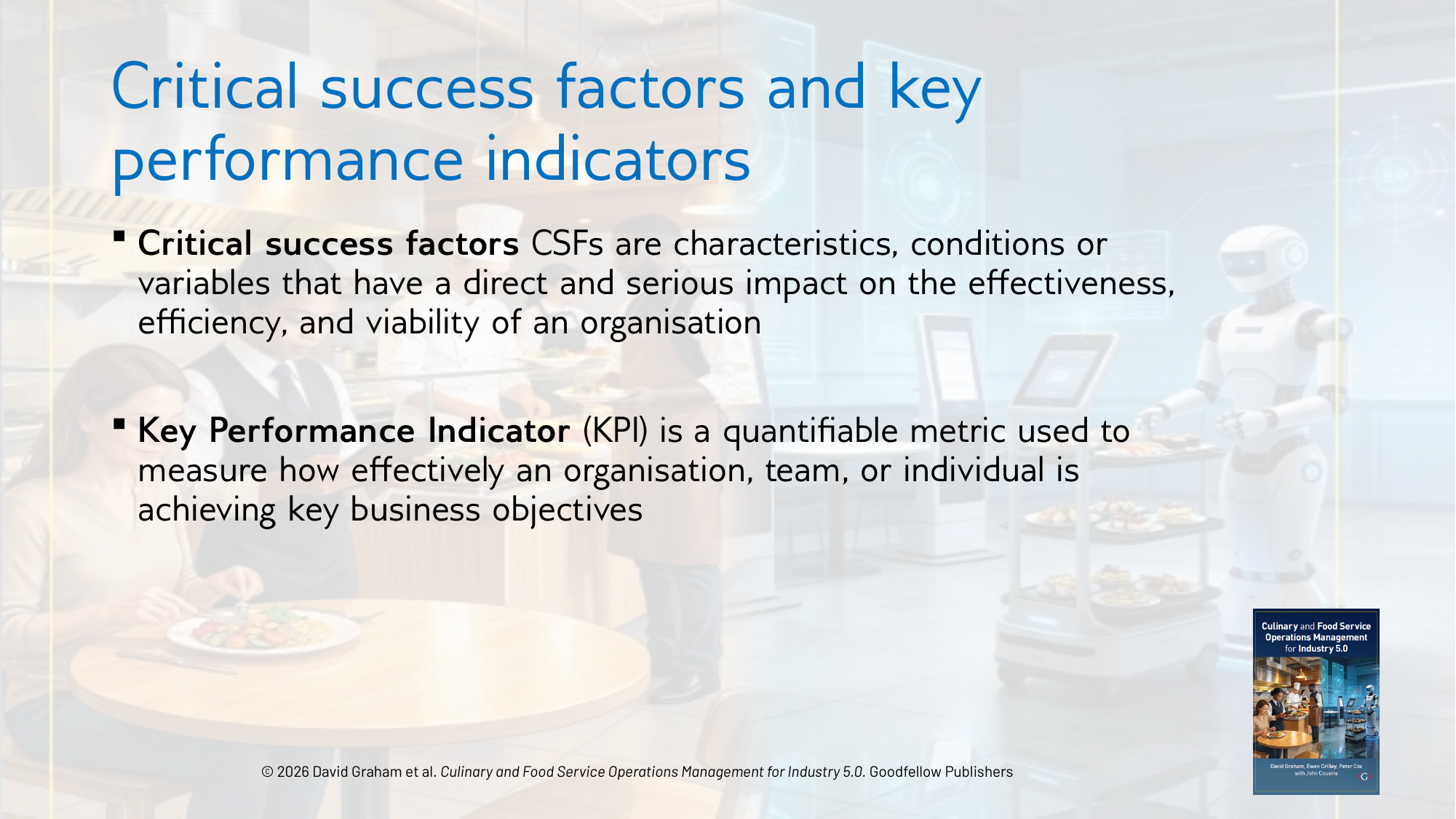

# Critical success factors and key performance indicators
Critical success factors CSFs are characteristics, conditions or variables that have a direct and serious impact on the effectiveness, efficiency, and viability of an organisation

Key Performance Indicator (KPI) is a quantifiable metric used to measure how effectively an organisation, team, or individual is achieving key business objectives

© 2026 David Graham et al. Culinary and Food Service Operations Management for Industry 5.0. Goodfellow Publishers